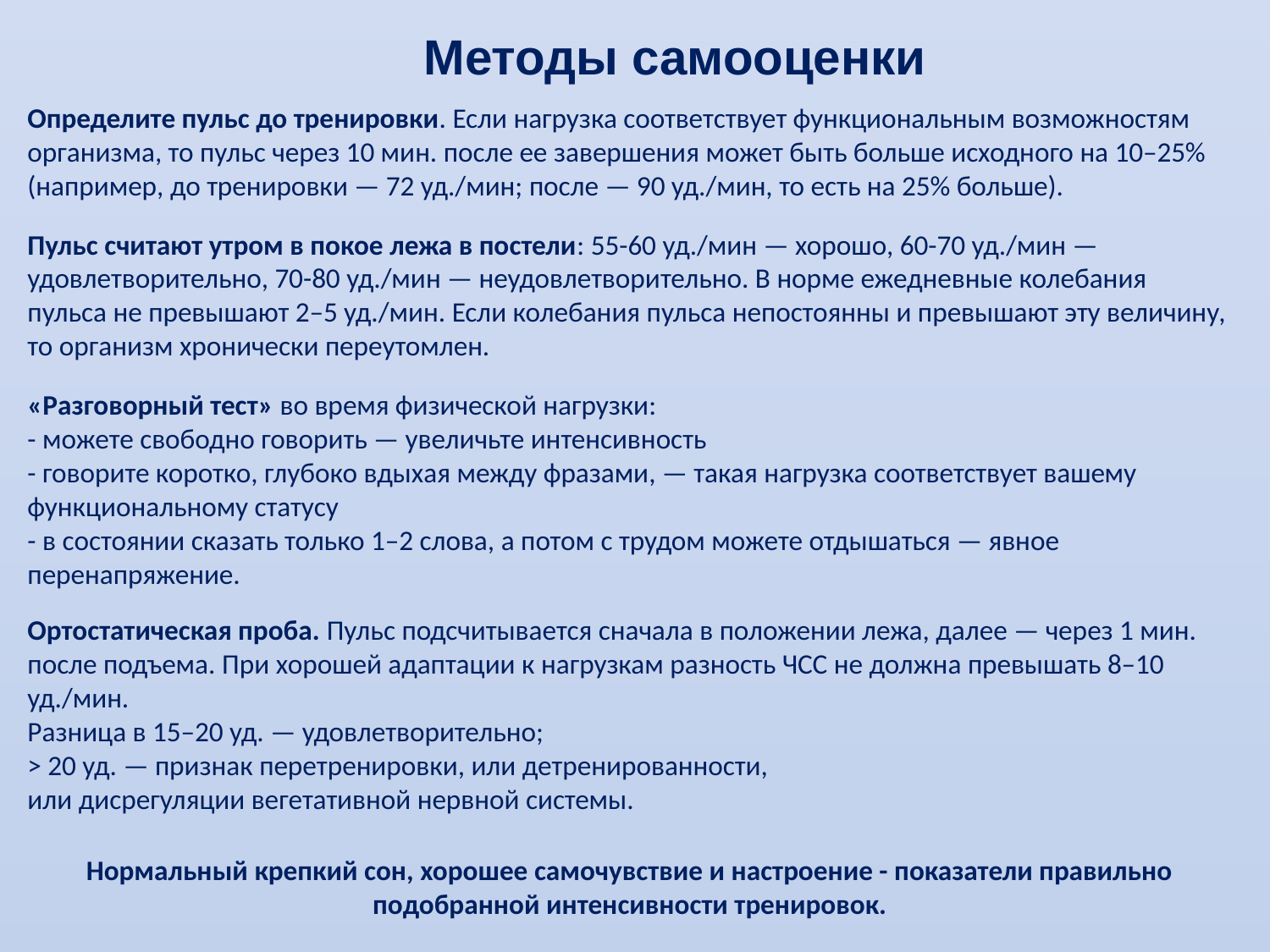

Методы самооценки
Определите пульс до тренировки. Если нагрузка соответствует функциональным возможностям организма, то пульс через 10 мин. после ее завершения может быть больше исходного на 10–25% (например, до тренировки — 72 уд./мин; после — 90 уд./мин, то есть на 25% больше).
Пульс считают утром в покое лежа в постели: 55-60 уд./мин — хорошо, 60-70 уд./мин — удовлетворительно, 70-80 уд./мин — неудовлетворительно. В норме ежедневные колебания
пульса не превышают 2–5 уд./мин. Если колебания пульса непостоянны и превышают эту величину, то организм хронически переутомлен.
«Разговорный тест» во время физической нагрузки:
- можете свободно говорить — увеличьте интенсивность
- говорите коротко, глубоко вдыхая между фразами, — такая нагрузка соответствует вашему функциональному статусу
- в состоянии сказать только 1–2 слова, а потом с трудом можете отдышаться — явное перенапряжение.
Ортостатическая проба. Пульс подсчитывается сначала в положении лежа, далее — через 1 мин. после подъема. При хорошей адаптации к нагрузкам разность ЧСС не должна превышать 8–10 уд./мин.
Разница в 15–20 уд. — удовлетворительно;
> 20 уд. — признак перетренировки, или детренированности,
или дисрегуляции вегетативной нервной системы.
Нормальный крепкий сон, хорошее самочувствие и настроение - показатели правильно подобранной интенсивности тренировок.